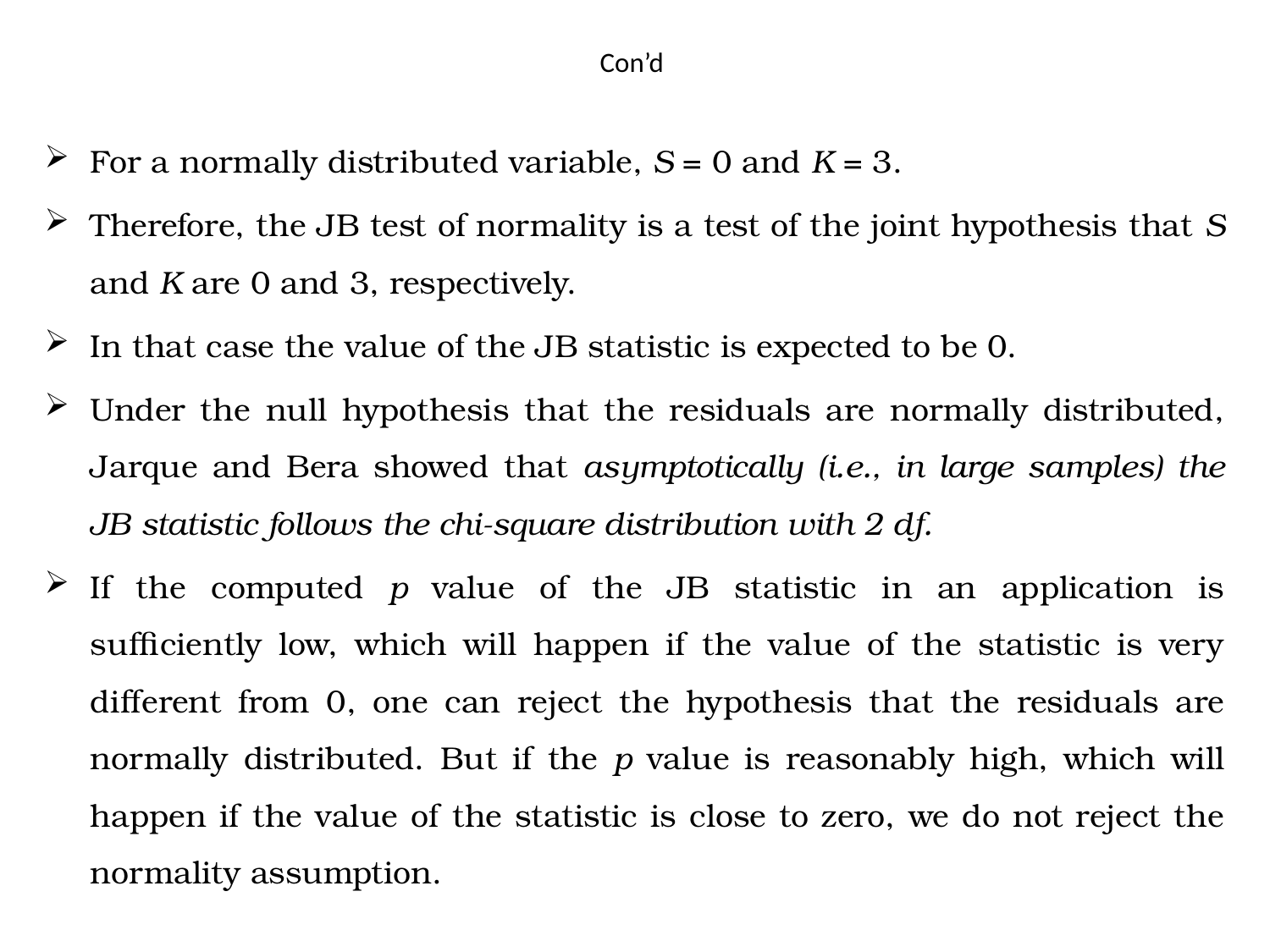

# Con’d
For a normally distributed variable, S = 0 and K = 3.
Therefore, the JB test of normality is a test of the joint hypothesis that S and K are 0 and 3, respectively.
In that case the value of the JB statistic is expected to be 0.
Under the null hypothesis that the residuals are normally distributed, Jarque and Bera showed that asymptotically (i.e., in large samples) the JB statistic follows the chi-square distribution with 2 df.
If the computed p value of the JB statistic in an application is sufficiently low, which will happen if the value of the statistic is very different from 0, one can reject the hypothesis that the residuals are normally distributed. But if the p value is reasonably high, which will happen if the value of the statistic is close to zero, we do not reject the normality assumption.